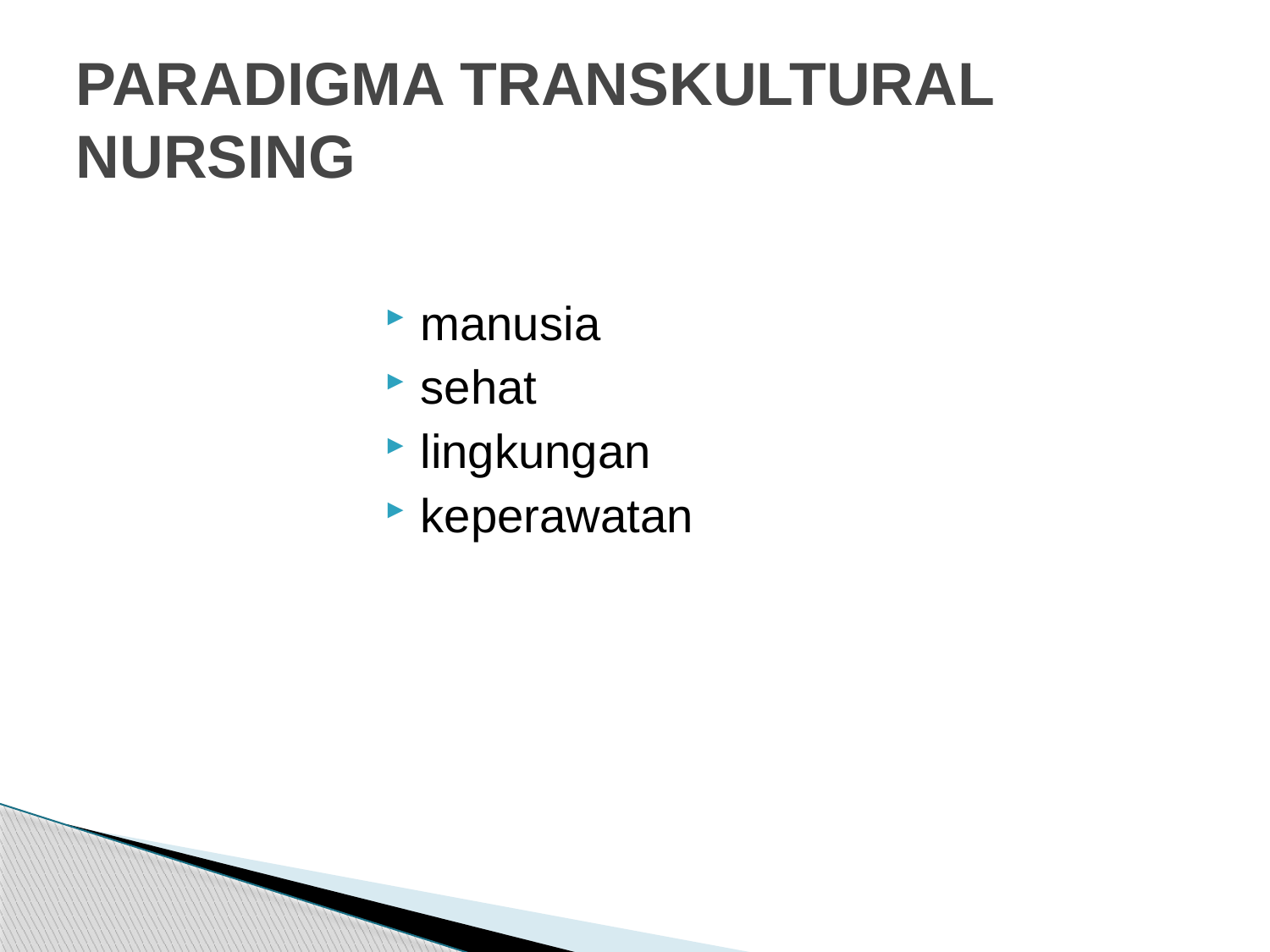

# PARADIGMA TRANSKULTURAL NURSING

manusia
sehat
lingkungan
keperawatan